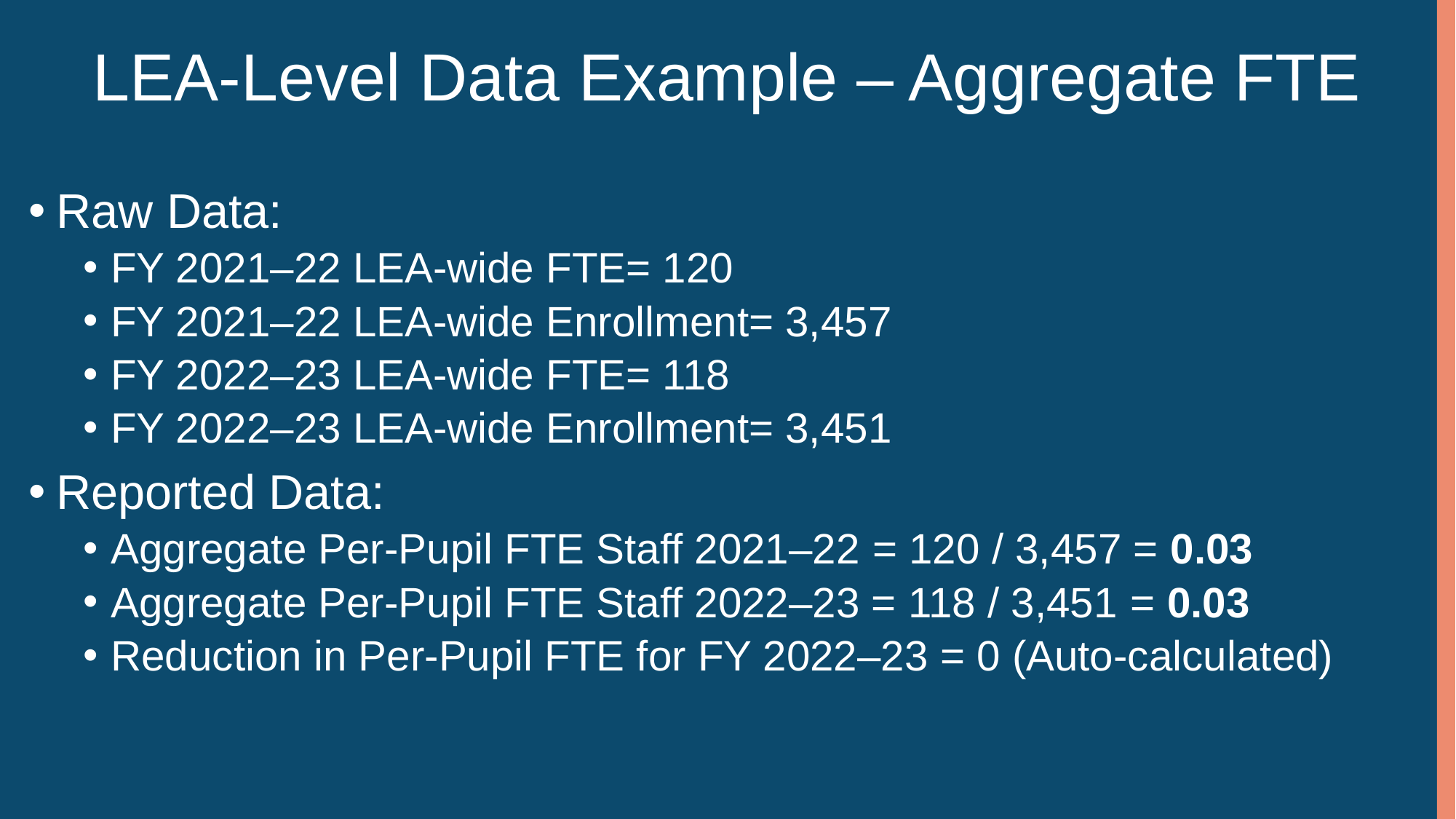

# LEA-Level Data Example – Aggregate FTE
Raw Data:
FY 2021–22 LEA-wide FTE= 120
FY 2021–22 LEA-wide Enrollment= 3,457
FY 2022–23 LEA-wide FTE= 118
FY 2022–23 LEA-wide Enrollment= 3,451
Reported Data:
Aggregate Per-Pupil FTE Staff 2021–22 = 120 / 3,457 = 0.03
Aggregate Per-Pupil FTE Staff 2022–23 = 118 / 3,451 = 0.03
Reduction in Per-Pupil FTE for FY 2022–23 = 0 (Auto-calculated)